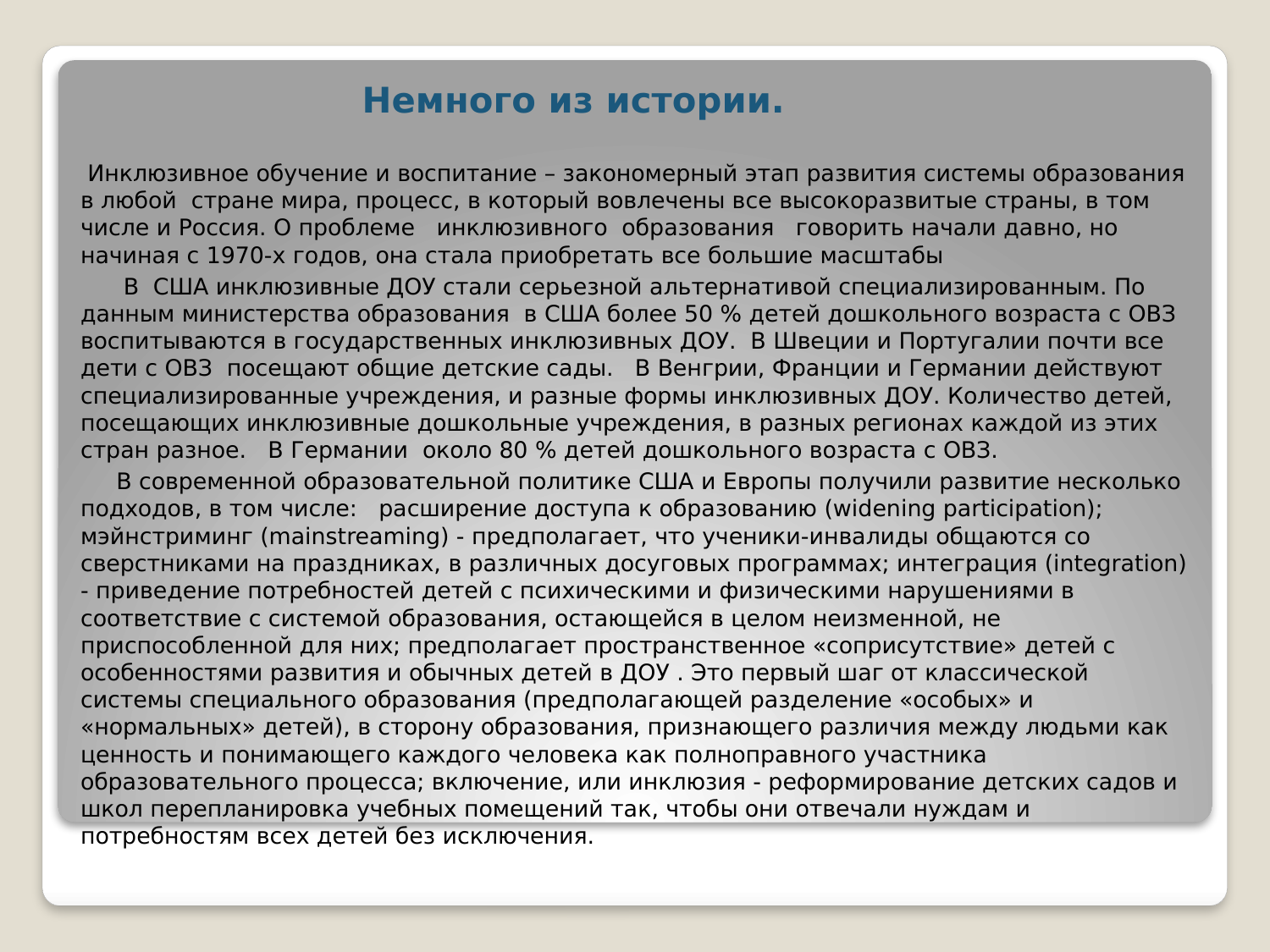

# Немного из истории.
 Инклюзивное обучение и воспитание – закономерный этап развития системы образования в любой  стране мира, процесс, в который вовлечены все высокоразвитые страны, в том числе и Россия. О проблеме   инклюзивного  образования   говорить начали давно, но  начиная с 1970-х годов, она стала приобретать все большие масштабы
      В  США инклюзивные ДОУ стали серьезной альтернативой специализированным. По данным министерства образования  в США более 50 % детей дошкольного возраста с ОВЗ  воспитываются в государственных инклюзивных ДОУ.  В Швеции и Португалии почти все дети с ОВЗ  посещают общие детские сады.   В Венгрии, Франции и Германии действуют специализированные учреждения, и разные формы инклюзивных ДОУ. Количество детей, посещающих инклюзивные дошкольные учреждения, в разных регионах каждой из этих стран разное.   В Германии  около 80 % детей дошкольного возраста с ОВЗ.
     В современной образовательной политике США и Европы получили развитие несколько подходов, в том числе:   расширение доступа к образованию (widening participation); мэйнстриминг (mainstreaming) - предполагает, что ученики-инвалиды общаются со сверстниками на праздниках, в различных досуговых программах; интеграция (integration) - приведение потребностей детей с психическими и физическими нарушениями в соответствие с системой образования, остающейся в целом неизменной, не приспособленной для них; предполагает пространственное «соприсутствие» детей с особенностями развития и обычных детей в ДОУ . Это первый шаг от классической системы специального образования (предполагающей разделение «особых» и «нормальных» детей), в сторону образования, признающего различия между людьми как ценность и понимающего каждого человека как полноправного участника образовательного процесса; включение, или инклюзия - реформирование детских садов и школ перепланировка учебных помещений так, чтобы они отвечали нуждам и потребностям всех детей без исключения.